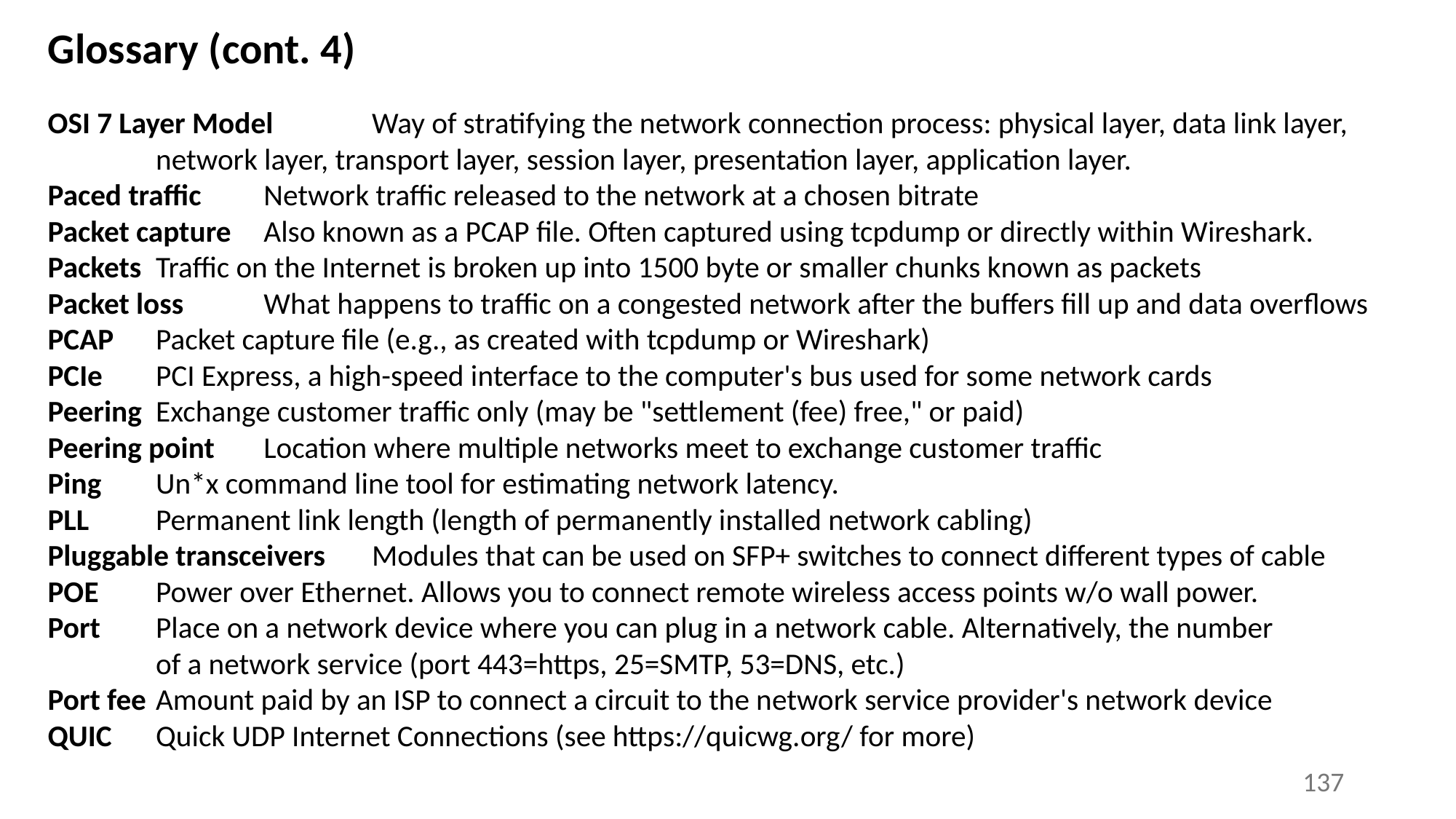

# Glossary (cont. 4)
OSI 7 Layer Model	Way of stratifying the network connection process: physical layer, data link layer,
		network layer, transport layer, session layer, presentation layer, application layer.
Paced traffic	Network traffic released to the network at a chosen bitrate
Packet capture	Also known as a PCAP file. Often captured using tcpdump or directly within Wireshark.
Packets		Traffic on the Internet is broken up into 1500 byte or smaller chunks known as packets
Packet loss	What happens to traffic on a congested network after the buffers fill up and data overflows
PCAP		Packet capture file (e.g., as created with tcpdump or Wireshark)
PCIe		PCI Express, a high-speed interface to the computer's bus used for some network cards
Peering		Exchange customer traffic only (may be "settlement (fee) free," or paid)
Peering point	Location where multiple networks meet to exchange customer traffic
Ping		Un*x command line tool for estimating network latency.
PLL		Permanent link length (length of permanently installed network cabling)
Pluggable transceivers	Modules that can be used on SFP+ switches to connect different types of cable
POE		Power over Ethernet. Allows you to connect remote wireless access points w/o wall power.
Port		Place on a network device where you can plug in a network cable. Alternatively, the number
		of a network service (port 443=https, 25=SMTP, 53=DNS, etc.)
Port fee		Amount paid by an ISP to connect a circuit to the network service provider's network device
QUIC		Quick UDP Internet Connections (see https://quicwg.org/ for more)
137